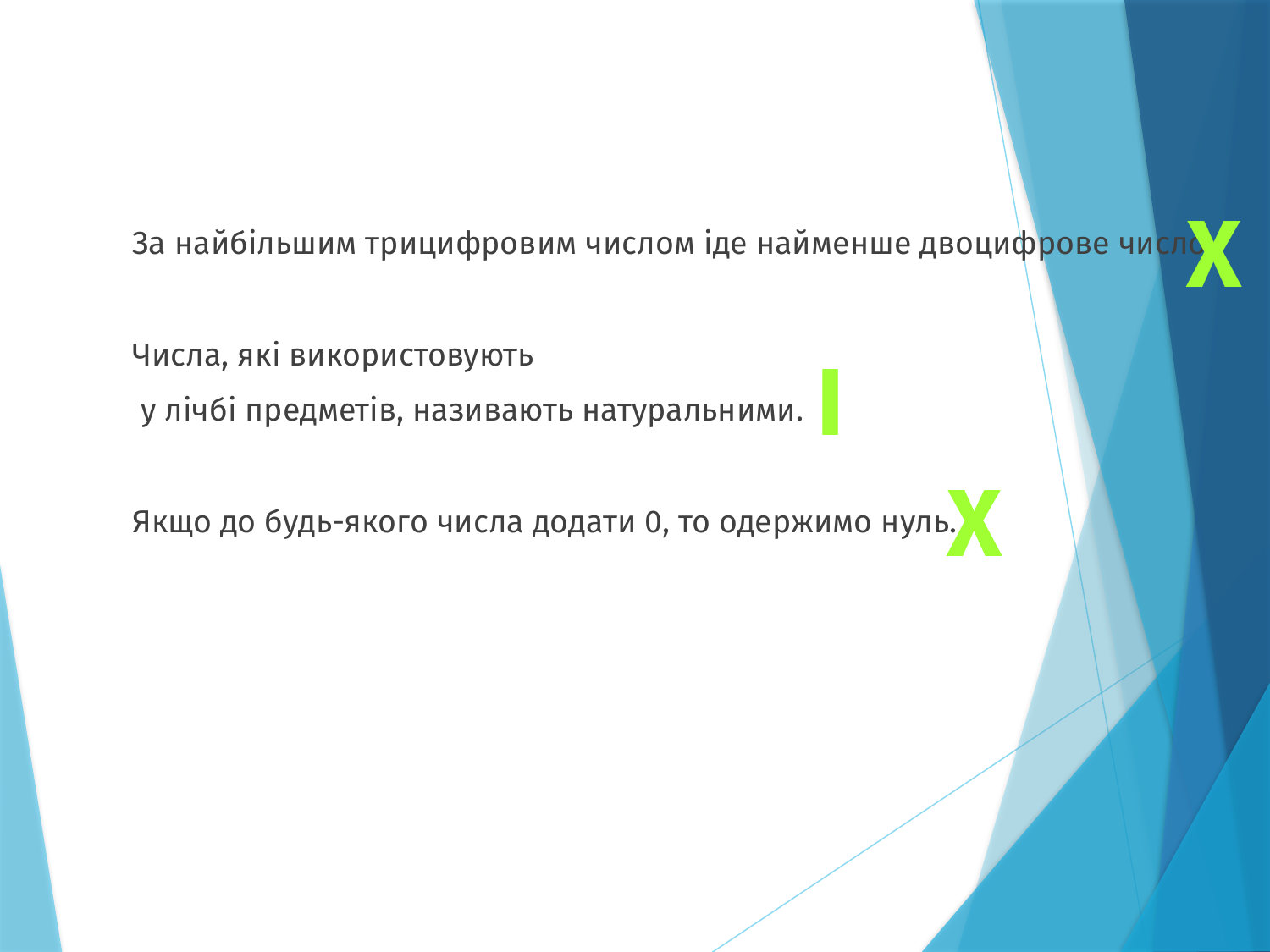

Х
За найбільшим трицифровим числом іде найменше двоцифрове число.

Числа, які використовують
 у лічбі предметів, називають натуральними.

Якщо до будь-якого числа додати 0, то одержимо нуль.
І
Х